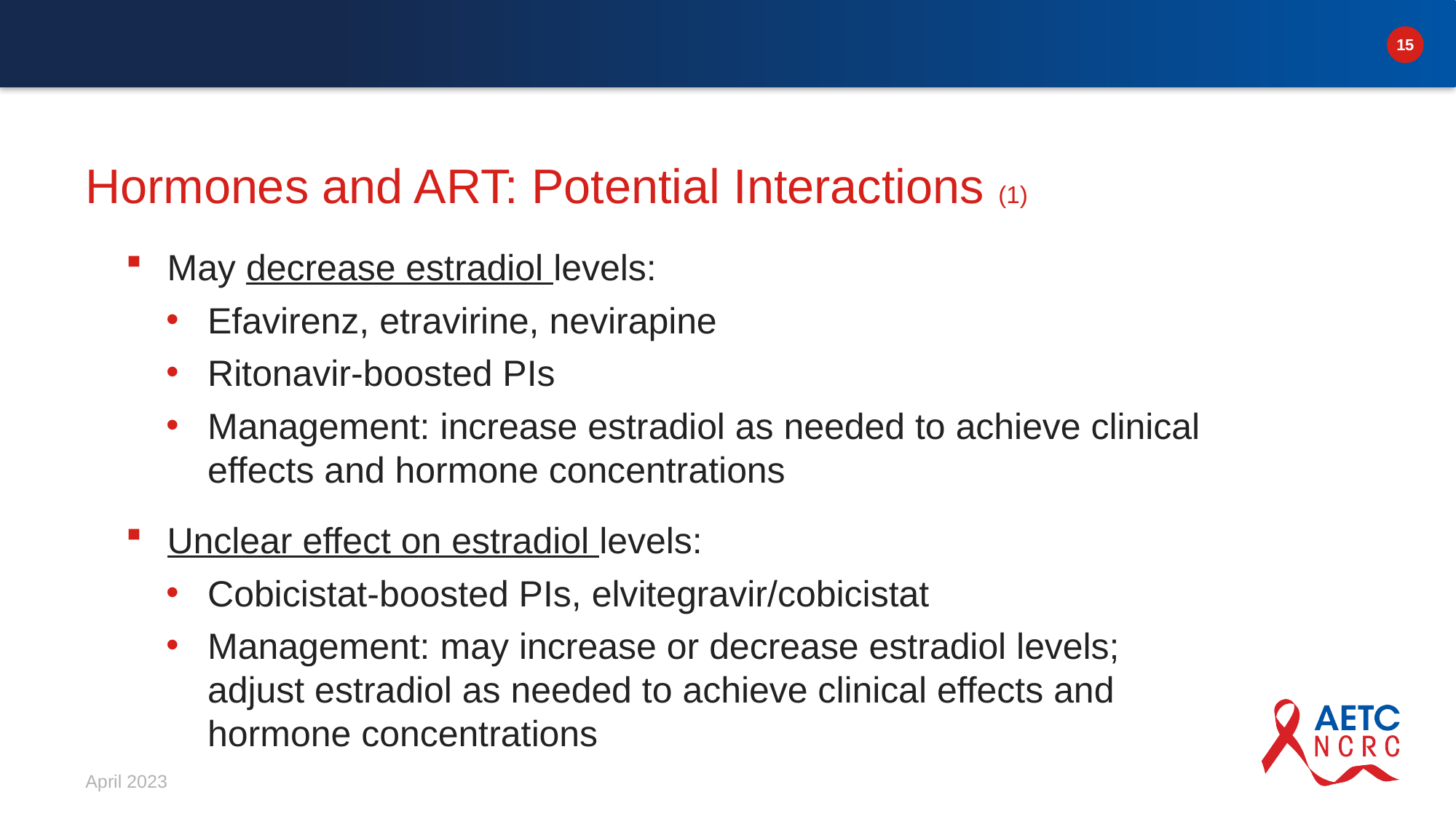

# Hormones and ART: Potential Interactions (1)
May decrease estradiol levels:
Efavirenz, etravirine, nevirapine
Ritonavir-boosted PIs
Management: increase estradiol as needed to achieve clinical effects and hormone concentrations
Unclear effect on estradiol levels:
Cobicistat-boosted PIs, elvitegravir/cobicistat
Management: may increase or decrease estradiol levels; adjust estradiol as needed to achieve clinical effects and hormone concentrations

April 2023